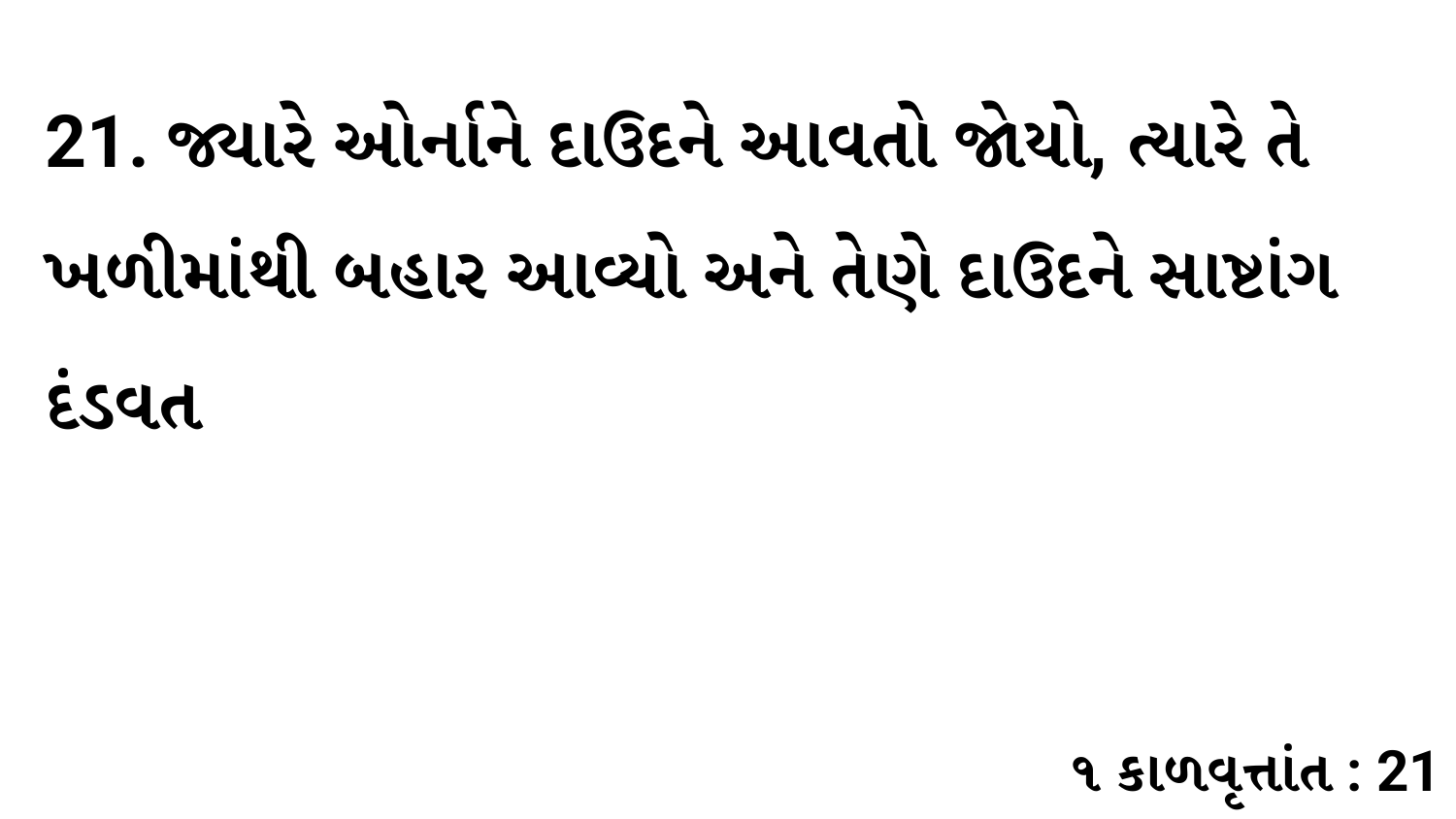

21. જ્યારે ઓર્નાને દાઉદને આવતો જોયો, ત્યારે તે ખળીમાંથી બહાર આવ્યો અને તેણે દાઉદને સાષ્ટાંગ દંડવત
૧ કાળવૃત્તાંત : 21